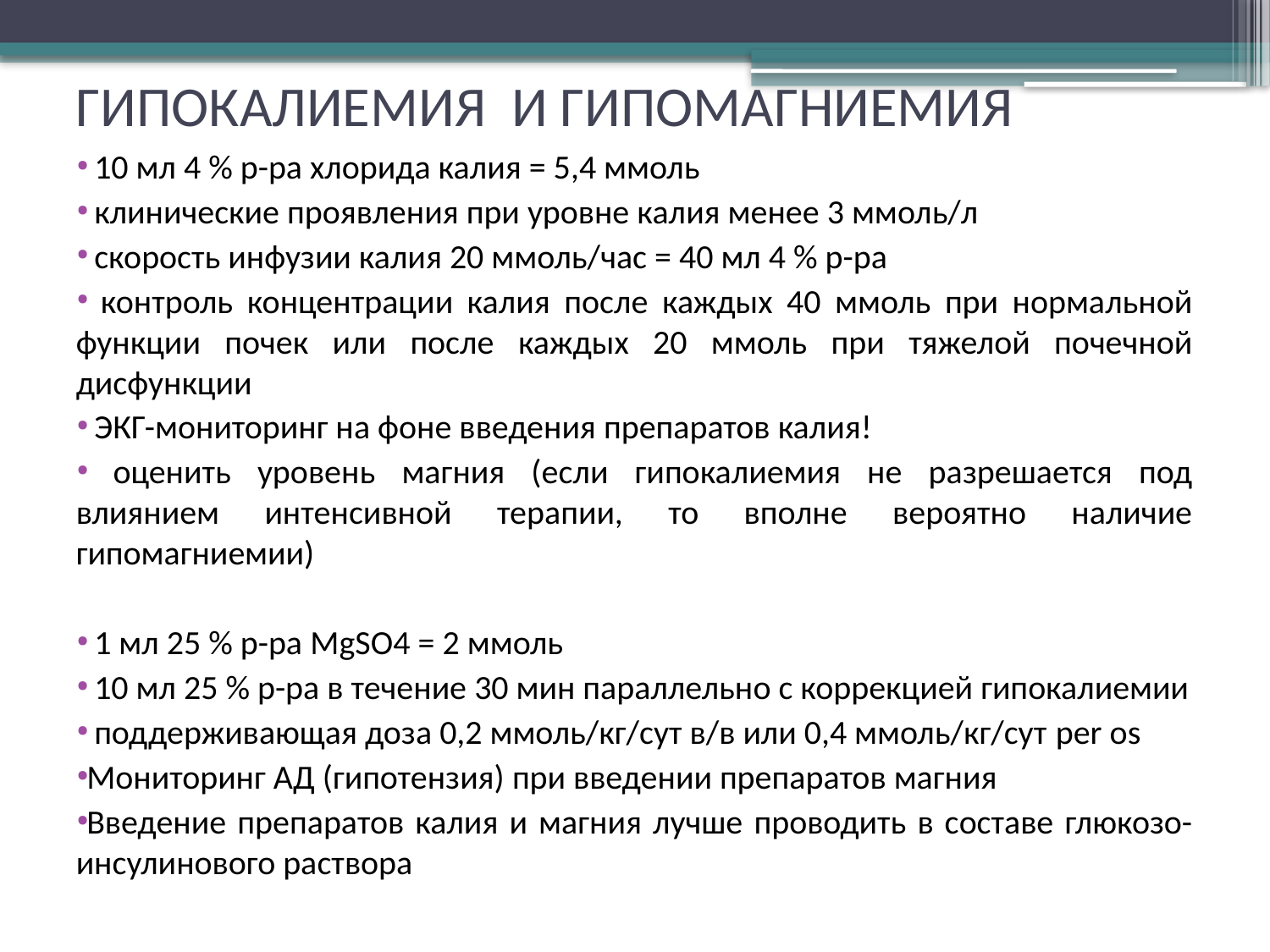

# ГИПОКАЛИЕМИЯ  И ГИПОМАГНИЕМИЯ
 10 мл 4 % р-ра хлорида калия = 5,4 ммоль
 клинические проявления при уровне калия менее 3 ммоль/л
 скорость инфузии калия 20 ммоль/час = 40 мл 4 % р-ра
 контроль концентрации калия после каждых 40 ммоль при нормальной функции почек или после каждых 20 ммоль при тяжелой почечной дисфункции
 ЭКГ-мониторинг на фоне введения препаратов калия!
 оценить уровень магния (если гипокалиемия не разрешается под влиянием интенсивной терапии, то вполне вероятно наличие гипомагниемии)

 1 мл 25 % р-ра MgSO4 = 2 ммоль
 10 мл 25 % р-ра в течение 30 мин параллельно с коррекцией гипокалиемии
 поддерживающая доза 0,2 ммоль/кг/сут в/в или 0,4 ммоль/кг/сут per os
Мониторинг АД (гипотензия) при введении препаратов магния
Введение препаратов калия и магния лучше проводить в составе глюкозо-инсулинового раствора